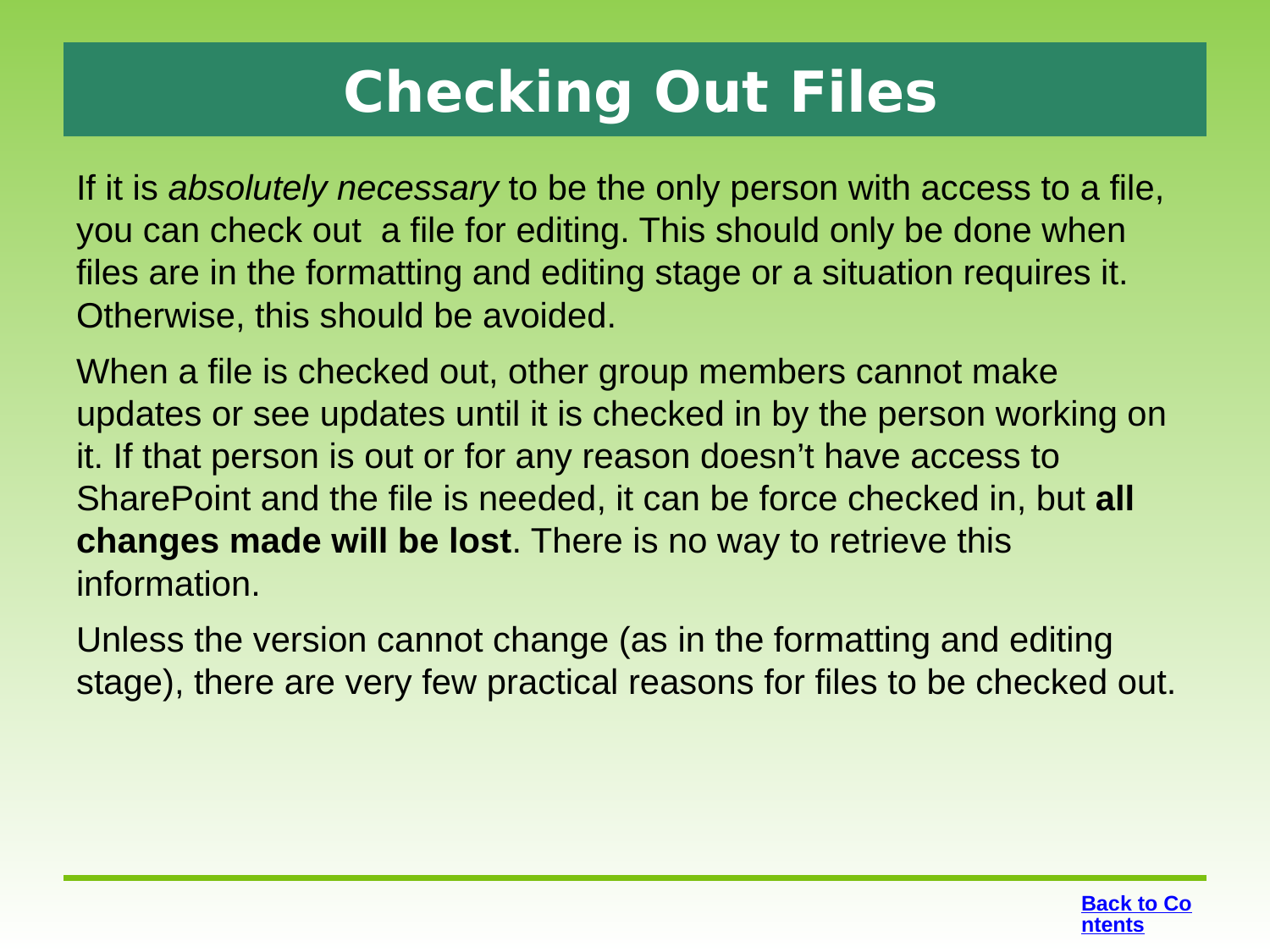

# Checking Out Files
If it is absolutely necessary to be the only person with access to a file, you can check out  a file for editing. This should only be done when files are in the formatting and editing stage or a situation requires it. Otherwise, this should be avoided.
When a file is checked out, other group members cannot make updates or see updates until it is checked in by the person working on it. If that person is out or for any reason doesn’t have access to SharePoint and the file is needed, it can be force checked in, but all changes made will be lost. There is no way to retrieve this information.
Unless the version cannot change (as in the formatting and editing stage), there are very few practical reasons for files to be checked out.
Back to Contents